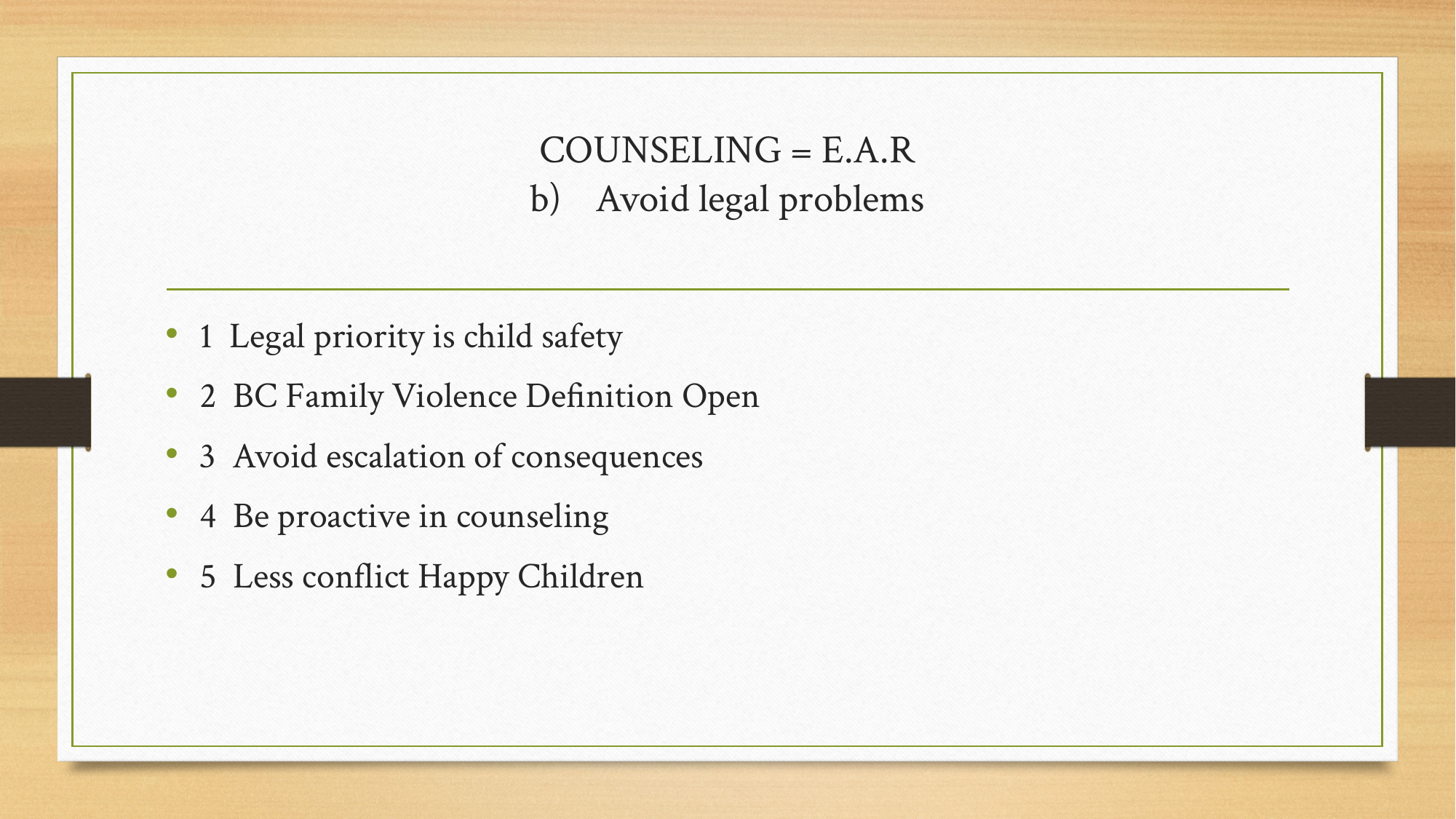

# COUNSELING = E.A.R b)	Avoid legal problems
1  Legal priority is child safety
2  BC Family Violence Definition Open
3  Avoid escalation of consequences
4  Be proactive in counseling
5  Less conflict Happy Children